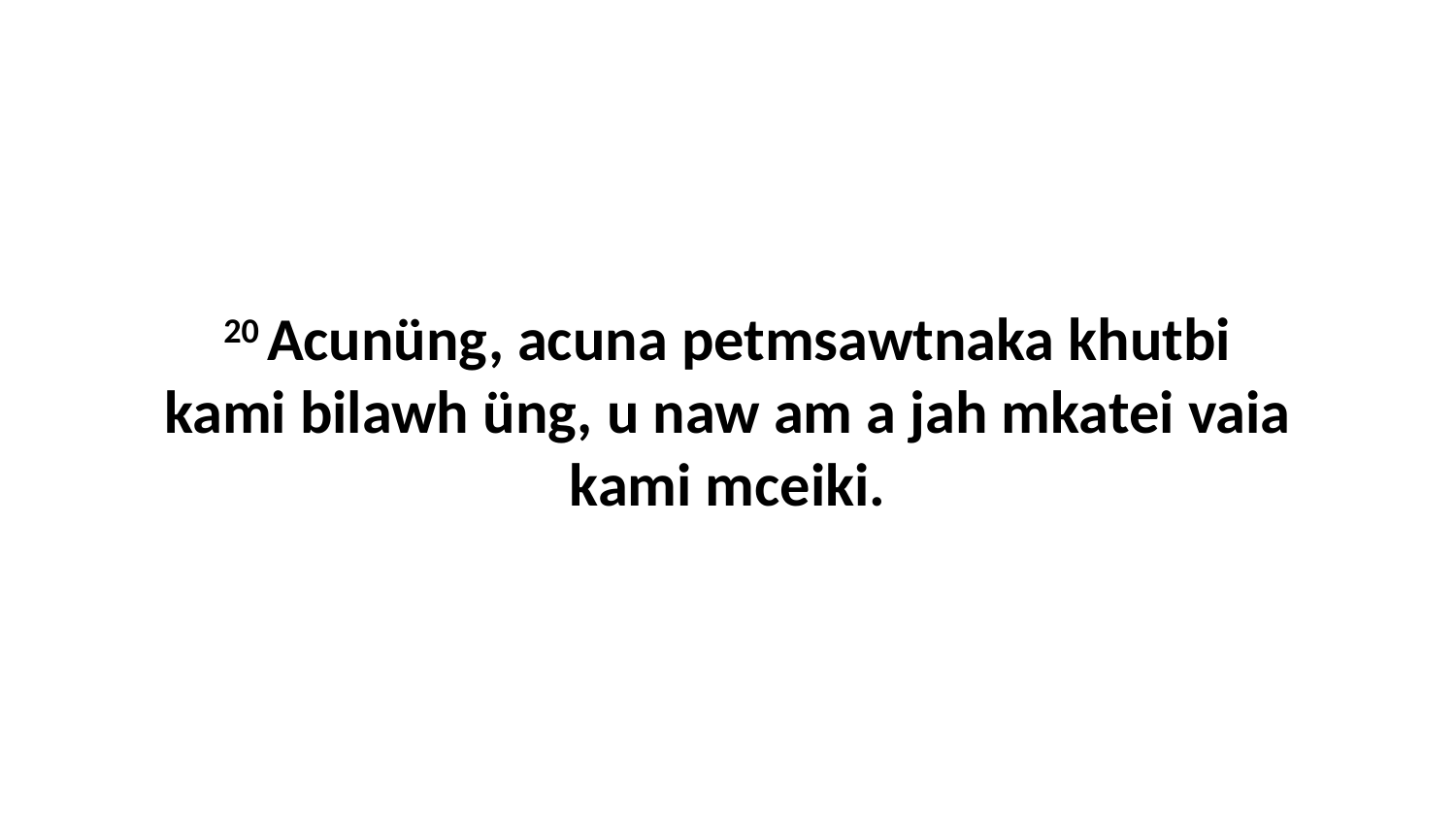

20 Acunüng, acuna petmsawtnaka khutbi kami bilawh üng, u naw am a jah mkatei vaia kami mceiki.